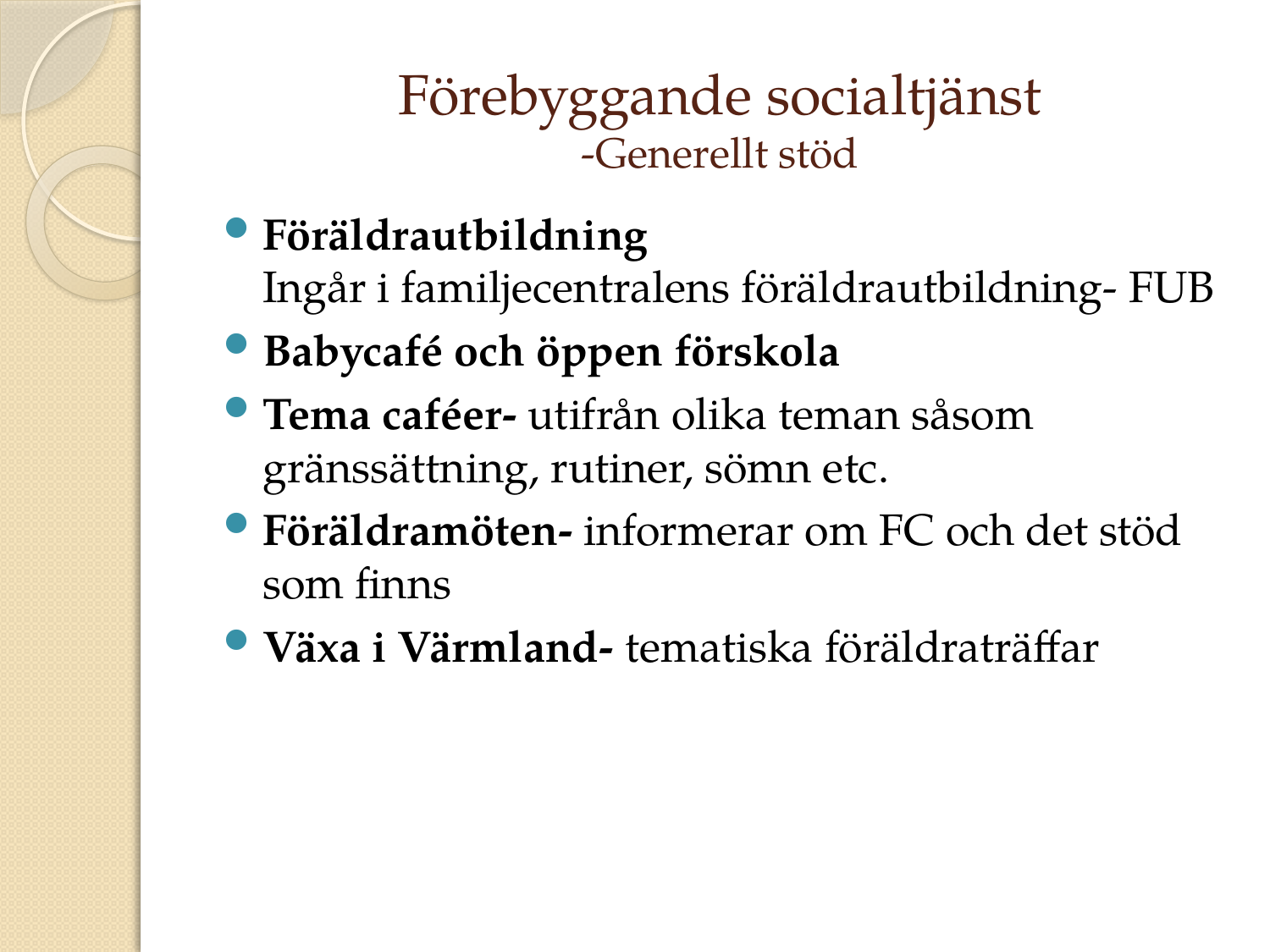

# Förebyggande socialtjänst -Generellt stöd

Föräldrautbildning
Ingår i familjecentralens föräldrautbildning- FUB
Babycafé och öppen förskola
Tema caféer- utifrån olika teman såsom gränssättning, rutiner, sömn etc.
Föräldramöten- informerar om FC och det stöd som finns
Växa i Värmland- tematiska föräldraträffar